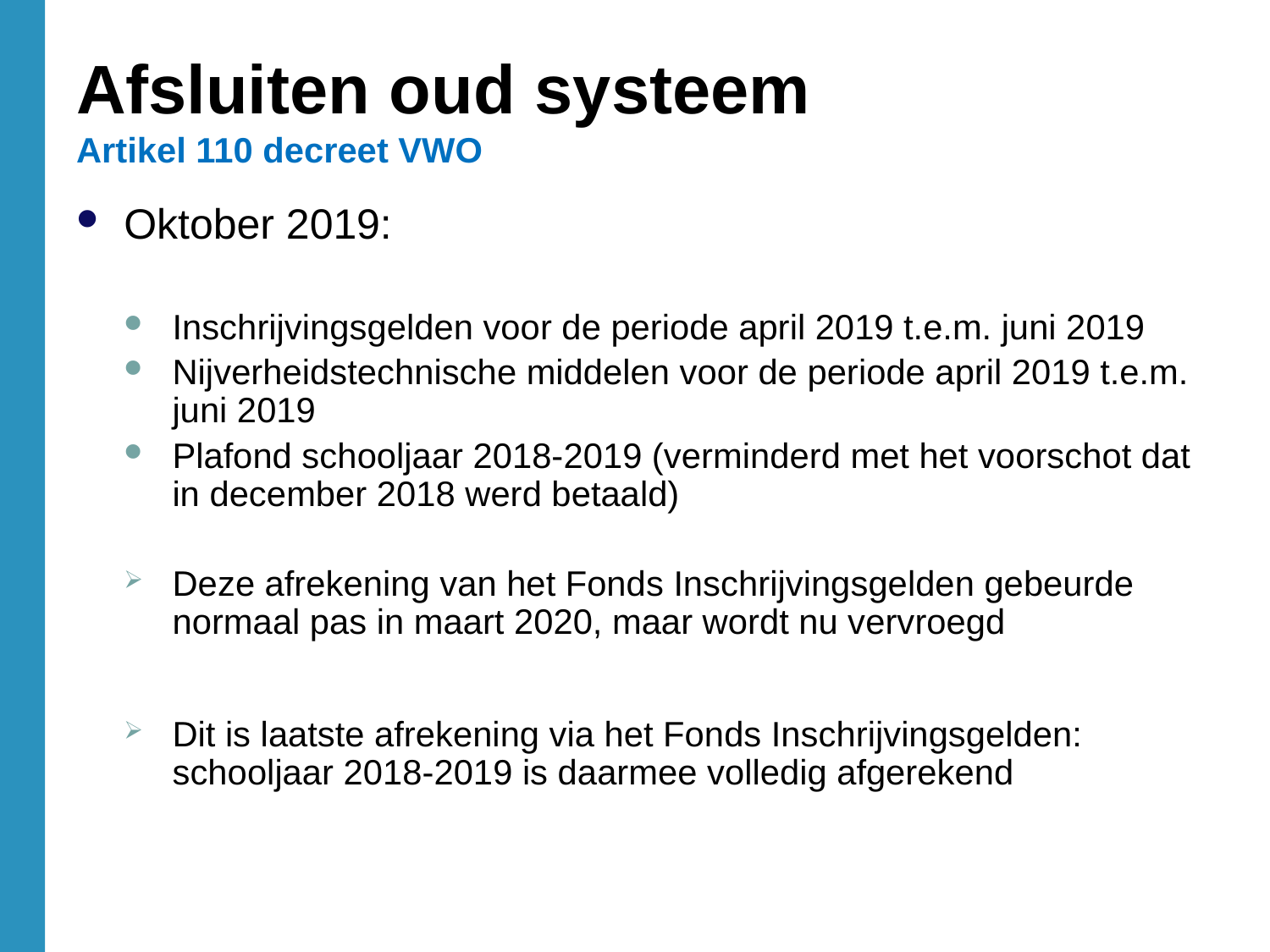

Afsluiten oud systeem
Artikel 110 decreet VWO
Oktober 2019:

Inschrijvingsgelden voor de periode april 2019 t.e.m. juni 2019
Nijverheidstechnische middelen voor de periode april 2019 t.e.m. juni 2019
Plafond schooljaar 2018-2019 (verminderd met het voorschot dat in december 2018 werd betaald)

Deze afrekening van het Fonds Inschrijvingsgelden gebeurde normaal pas in maart 2020, maar wordt nu vervroegd

Dit is laatste afrekening via het Fonds Inschrijvingsgelden: schooljaar 2018-2019 is daarmee volledig afgerekend